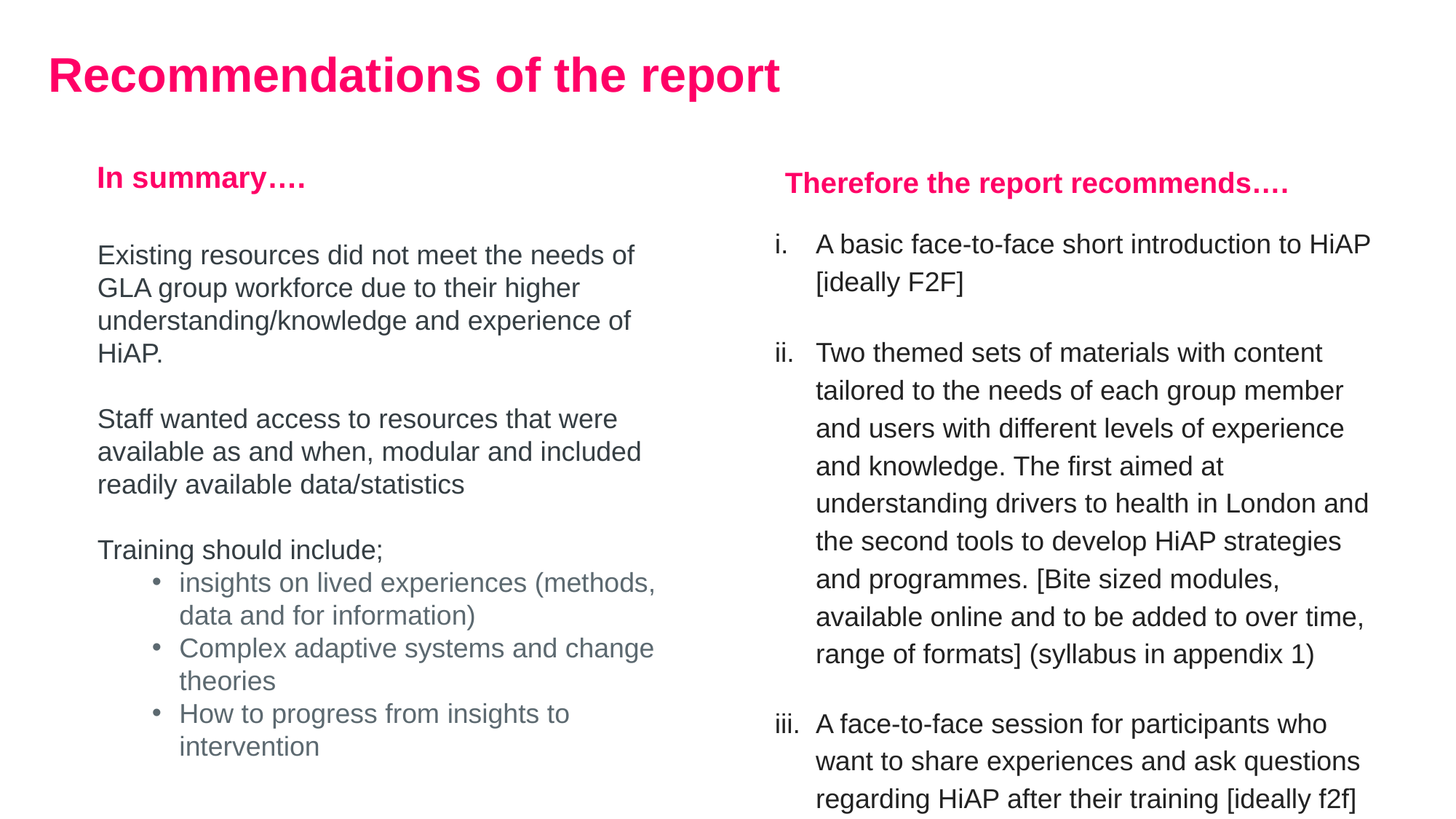

10
# Recommendations of the report
In summary….
Therefore the report recommends….
A basic face-to-face short introduction to HiAP [ideally F2F]
Two themed sets of materials with content tailored to the needs of each group member and users with different levels of experience and knowledge. The first aimed at understanding drivers to health in London and the second tools to develop HiAP strategies and programmes. [Bite sized modules, available online and to be added to over time, range of formats] (syllabus in appendix 1)
A face-to-face session for participants who want to share experiences and ask questions regarding HiAP after their training [ideally f2f]
Existing resources did not meet the needs of GLA group workforce due to their higher understanding/knowledge and experience of HiAP.

Staff wanted access to resources that were available as and when, modular and included readily available data/statistics

Training should include;
insights on lived experiences (methods, data and for information)
Complex adaptive systems and change theories
How to progress from insights to intervention